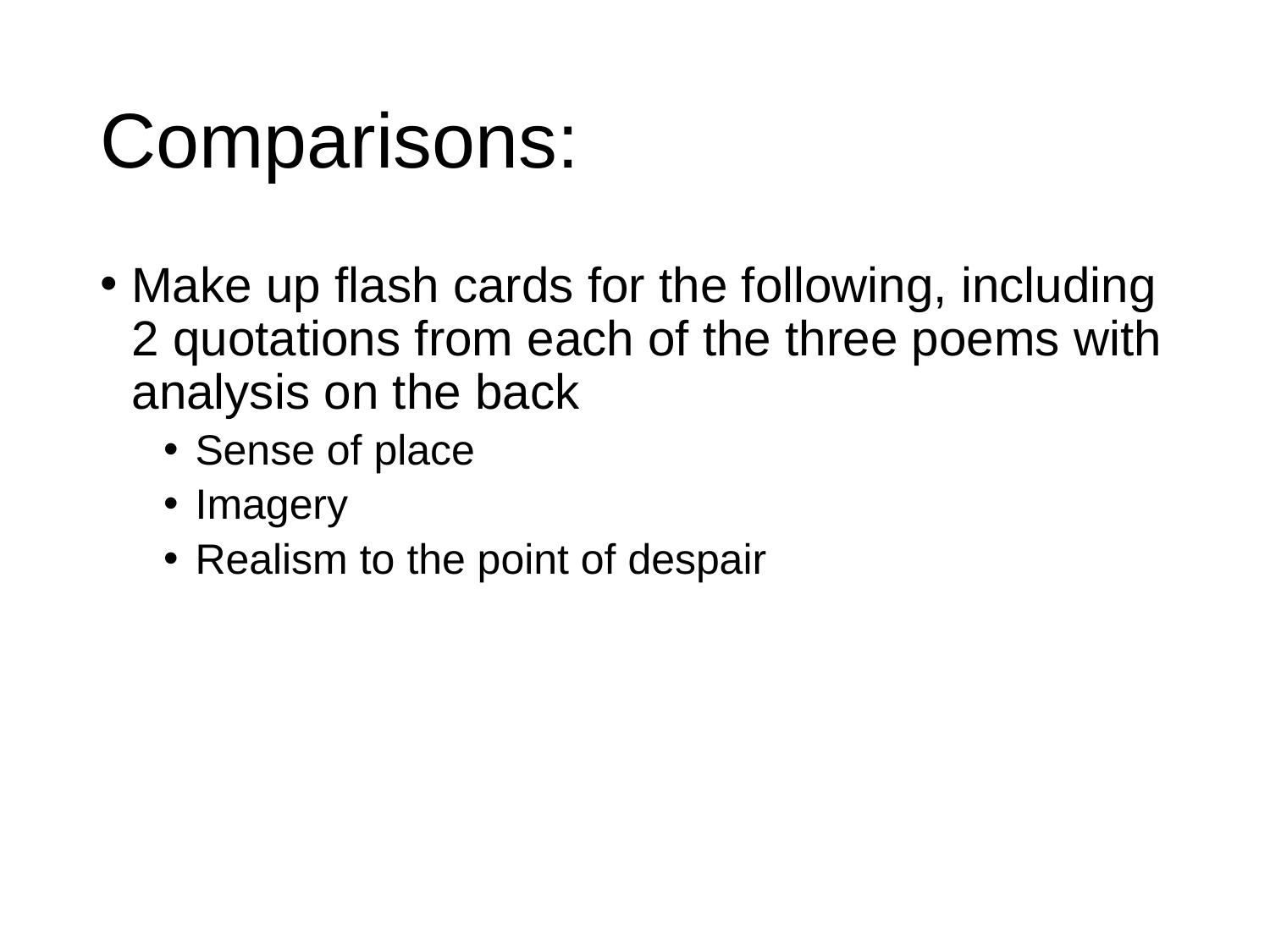

# Comparisons:
Make up flash cards for the following, including 2 quotations from each of the three poems with analysis on the back
Sense of place
Imagery
Realism to the point of despair